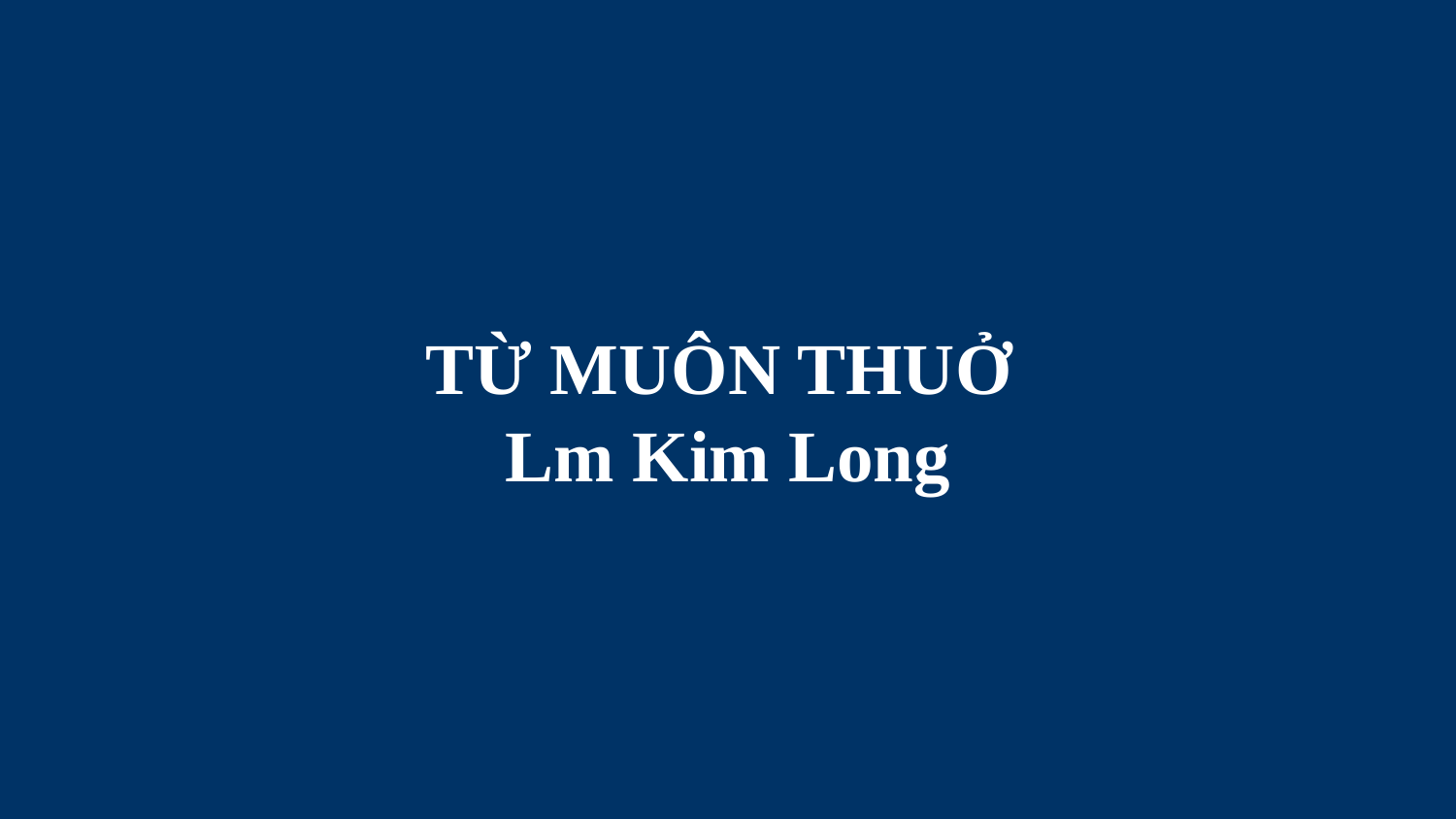

# TỪ MUÔN THUỞ Lm Kim Long